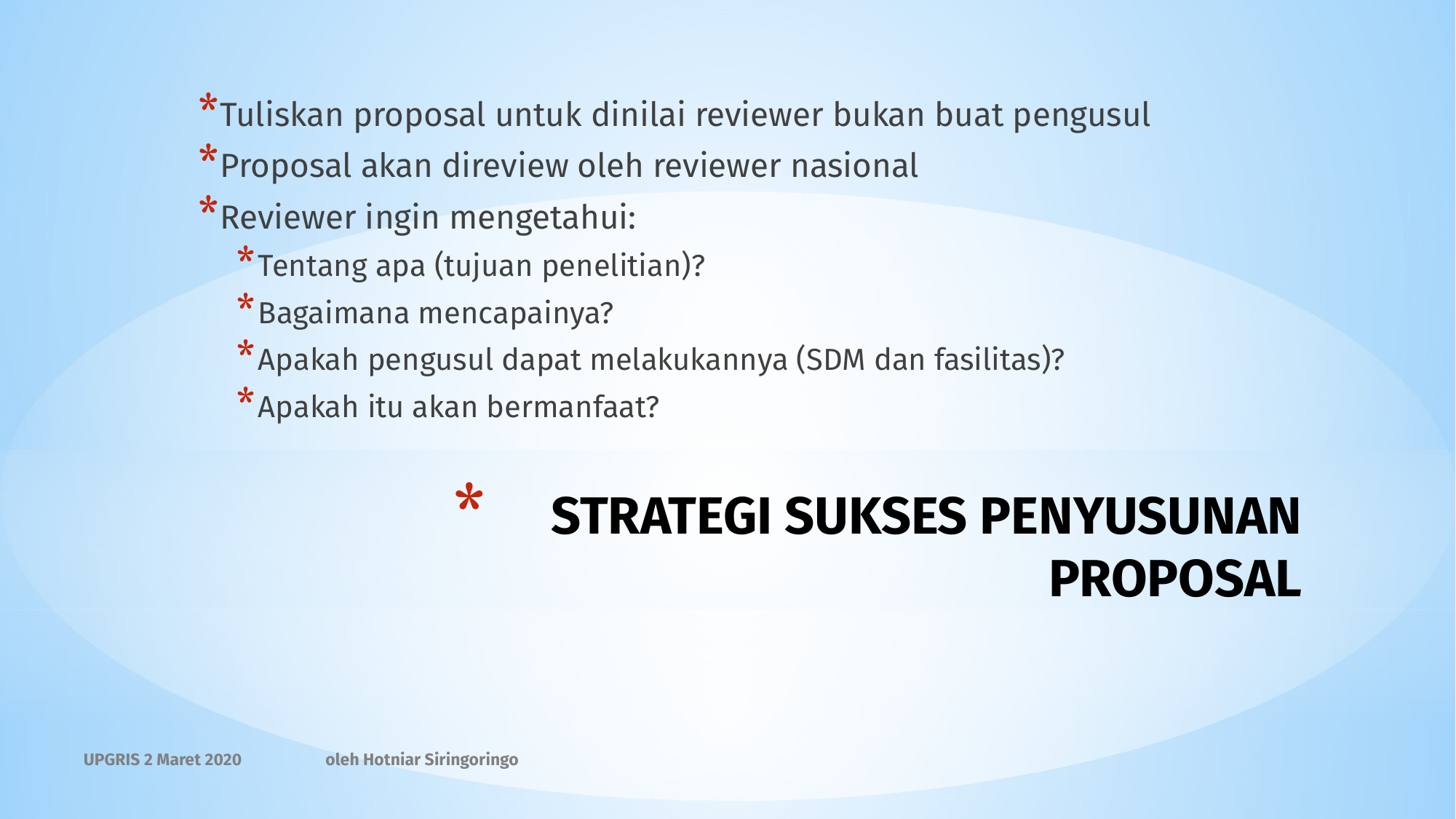

Tuliskan proposal untuk dinilai reviewer bukan buat pengusul
Proposal akan direview oleh reviewer nasional
Reviewer ingin mengetahui:
Tentang apa (tujuan penelitian)?
Bagaimana mencapainya?
Apakah pengusul dapat melakukannya (SDM dan fasilitas)?
Apakah itu akan bermanfaat?

# STRATEGI SUKSES PENYUSUNAN PROPOSAL
UPGRIS 2 Maret 2020                     oleh Hotniar Siringoringo